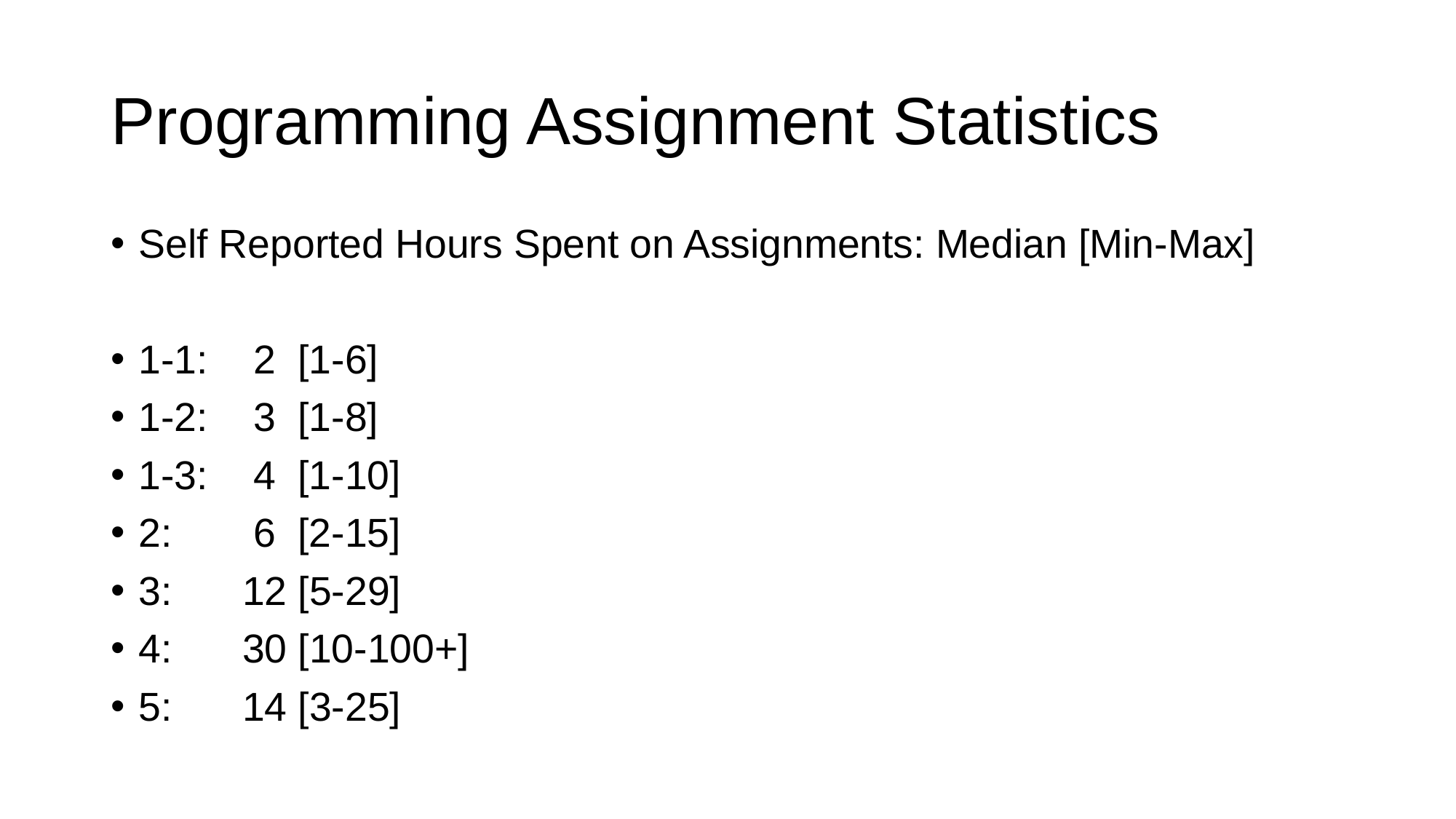

# Programming Assignment Statistics
Self Reported Hours Spent on Assignments: Median [Min-Max]

1-1:	 2  [1-6]
1-2:	 3  [1-8]
1-3:	 4  [1-10]
2:	 6  [2-15]
3:	12 [5-29]
4:	30 [10-100+]
5:	14 [3-25]